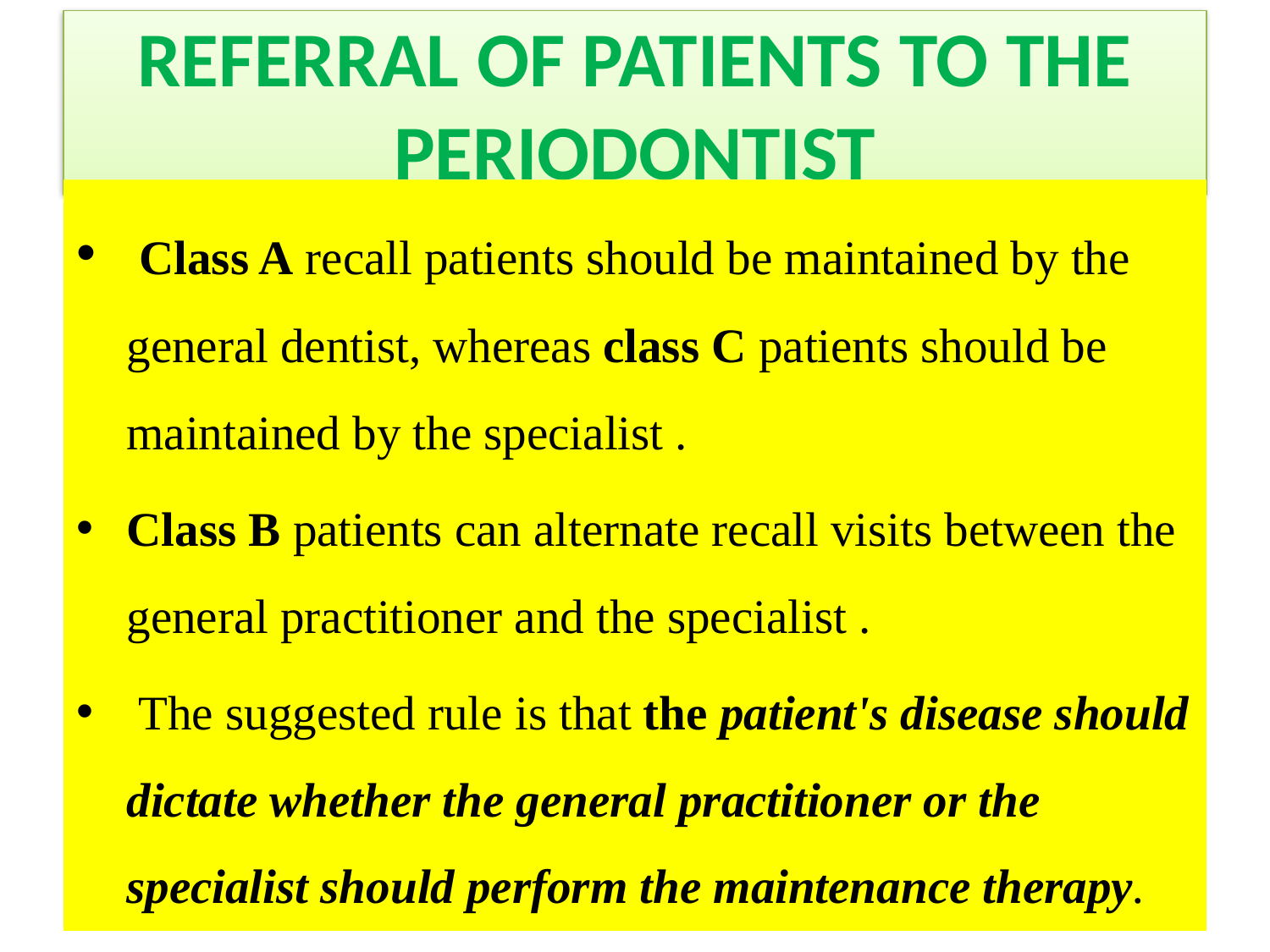

# REFERRAL OF PATIENTS TO THE PERIODONTIST
 Class A recall patients should be maintained by the general dentist, whereas class C patients should be maintained by the specialist .
Class B patients can alternate recall visits between the general practitioner and the specialist .
 The suggested rule is that the patient's disease should dictate whether the general practitioner or the specialist should perform the maintenance therapy.